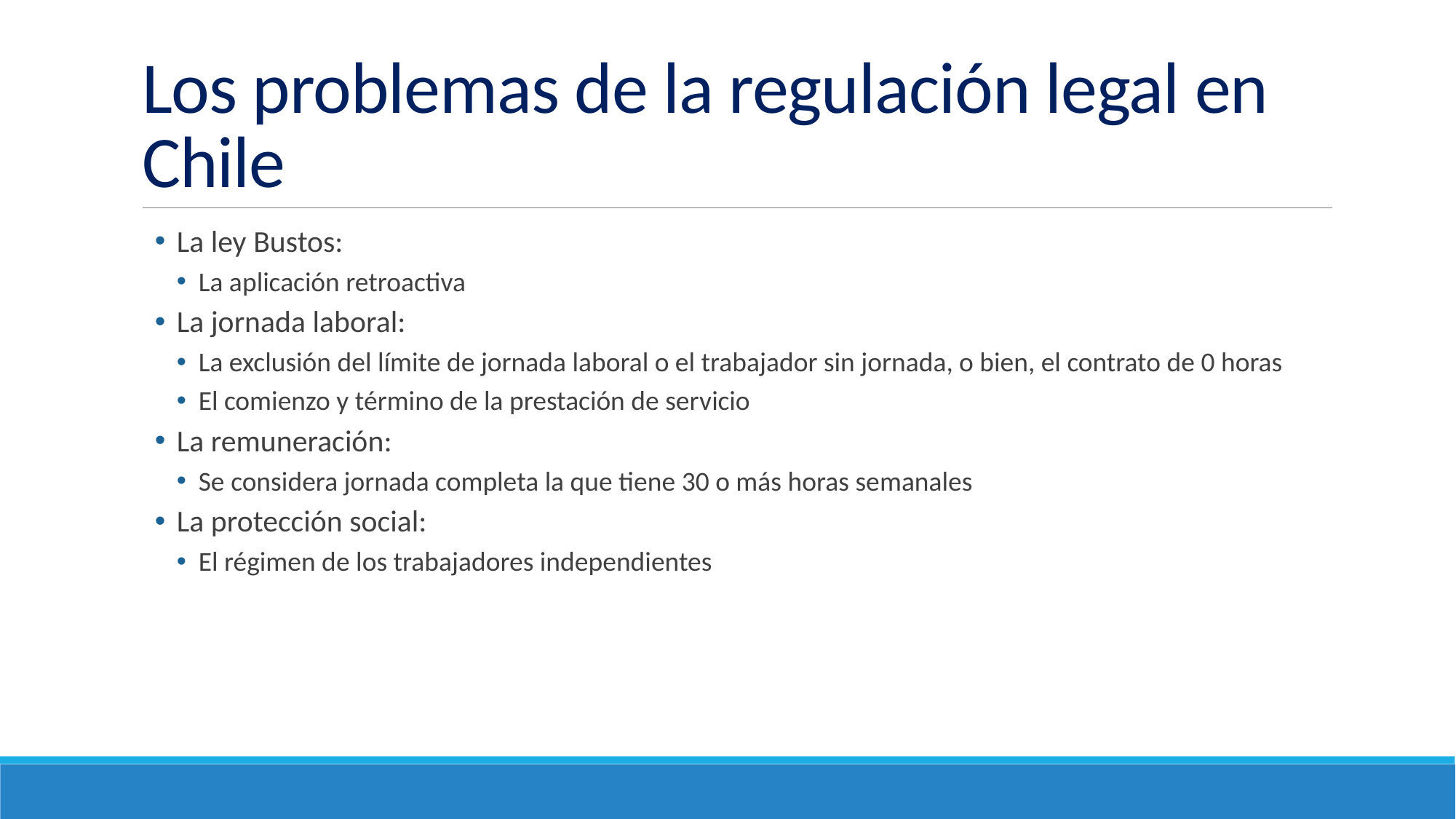

# Los problemas de la regulación legal en Chile
La ley Bustos:
La aplicación retroactiva
La jornada laboral:
La exclusión del límite de jornada laboral o el trabajador sin jornada, o bien, el contrato de 0 horas
El comienzo y término de la prestación de servicio
La remuneración:
Se considera jornada completa la que tiene 30 o más horas semanales
La protección social:
El régimen de los trabajadores independientes